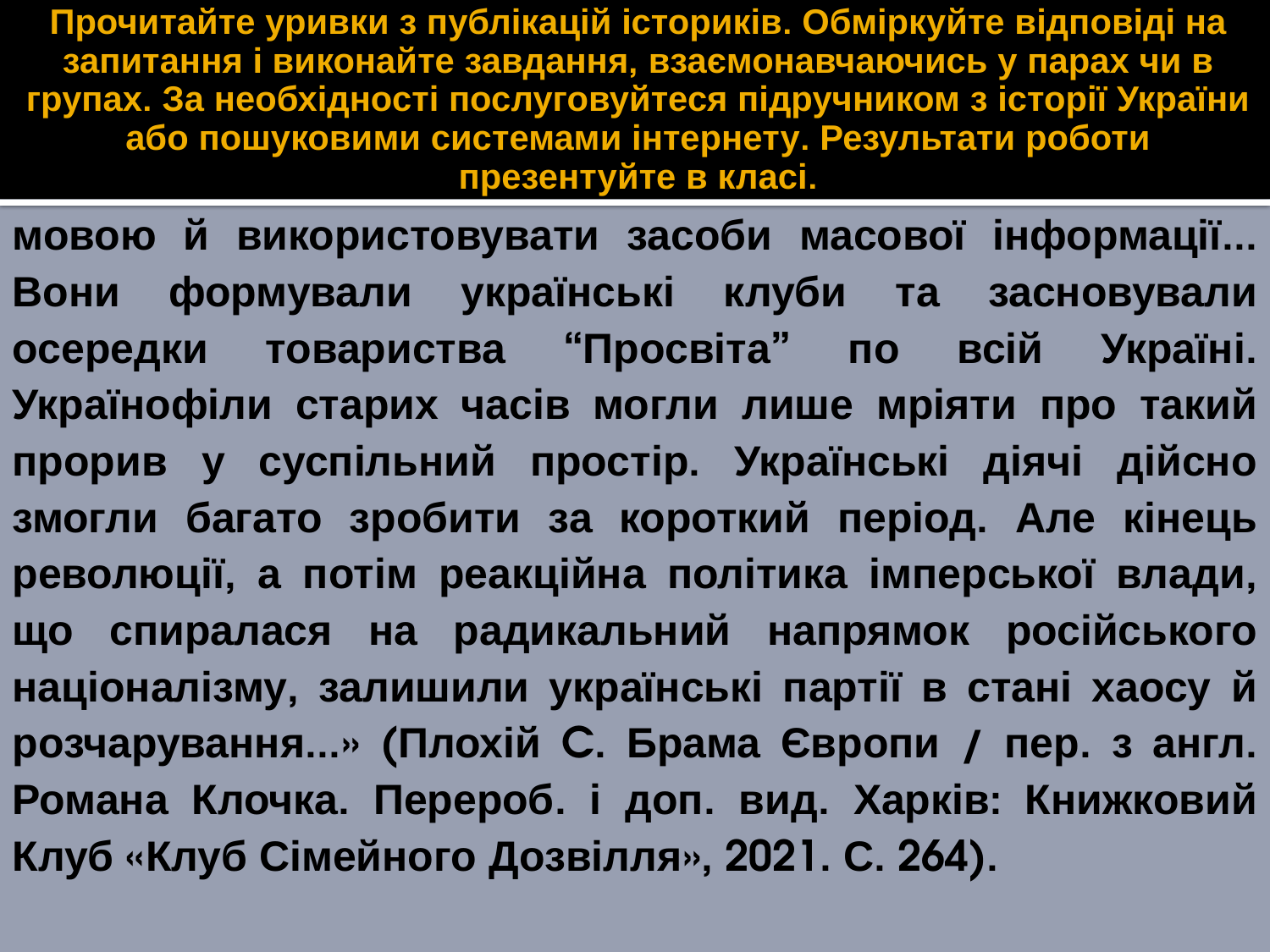

# Прочитайте уривки з публікацій істориків. Обміркуйте відповіді на запитання і виконайте завдання, взаємонавчаючись у парах чи в групах. За необхідності послуговуйтеся підручником з історії України або пошуковими системами інтернету. Результати роботи презентуйте в класі.
мовою й використовувати засоби масової інформації... Вони формували українські клуби та засновували осередки товариства “Просвіта” по всій Україні. Українофіли старих часів могли лише мріяти про такий прорив у суспільний простір. Українські діячі дійсно змогли багато зробити за короткий період. Але кінець революції, а потім реакційна політика імперської влади, що спиралася на радикальний напрямок російського націоналізму, залишили українські партії в стані хаосу й розчарування...» (Плохій C. Брама Європи / пер. з англ. Романа Клочка. Перероб. і доп. вид. Харків: Книжковий Клуб «Клуб Сімейного Дозвілля», 2021. С. 264).